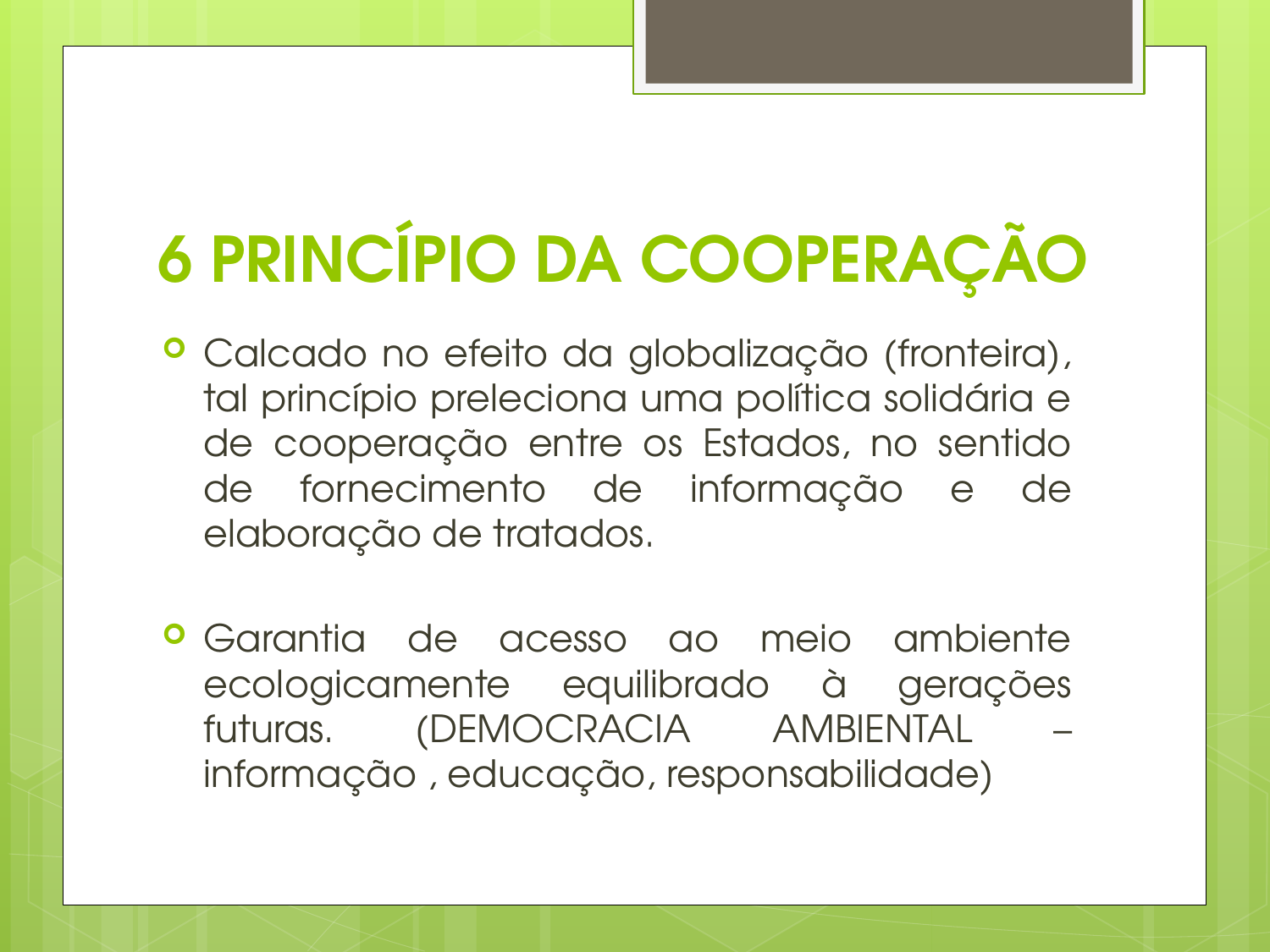

# 6 PRINCÍPIO DA COOPERAÇÃO
Calcado no efeito da globalização (fronteira), tal princípio preleciona uma política solidária e de cooperação entre os Estados, no sentido de fornecimento de informação e de elaboração de tratados.

Garantia de acesso ao meio ambiente ecologicamente equilibrado à gerações futuras. (DEMOCRACIA AMBIENTAL – informação , educação, responsabilidade)